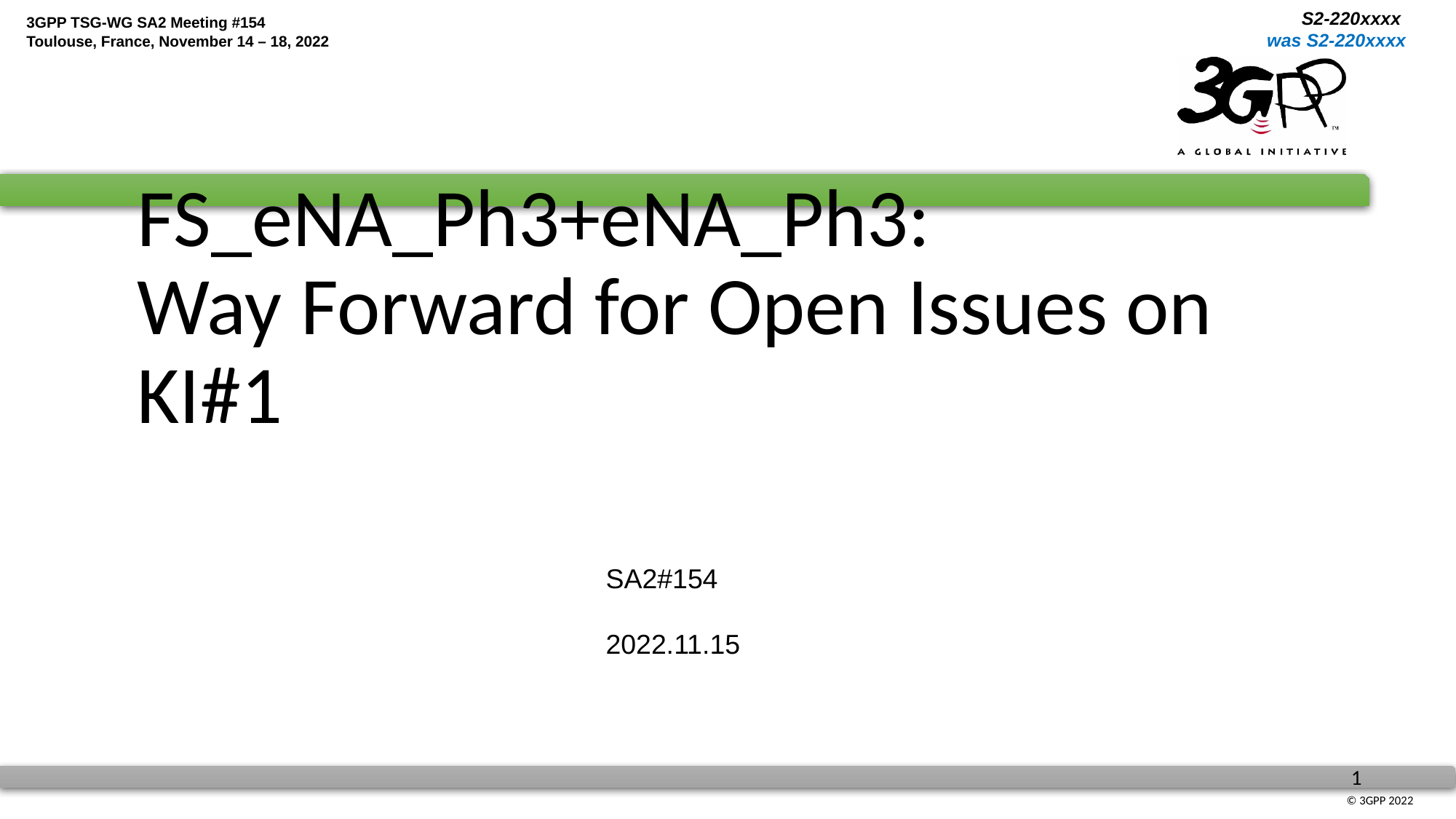

# FS_eNA_Ph3+eNA_Ph3: Way Forward for Open Issues on KI#1
SA2#154

2022.11.15